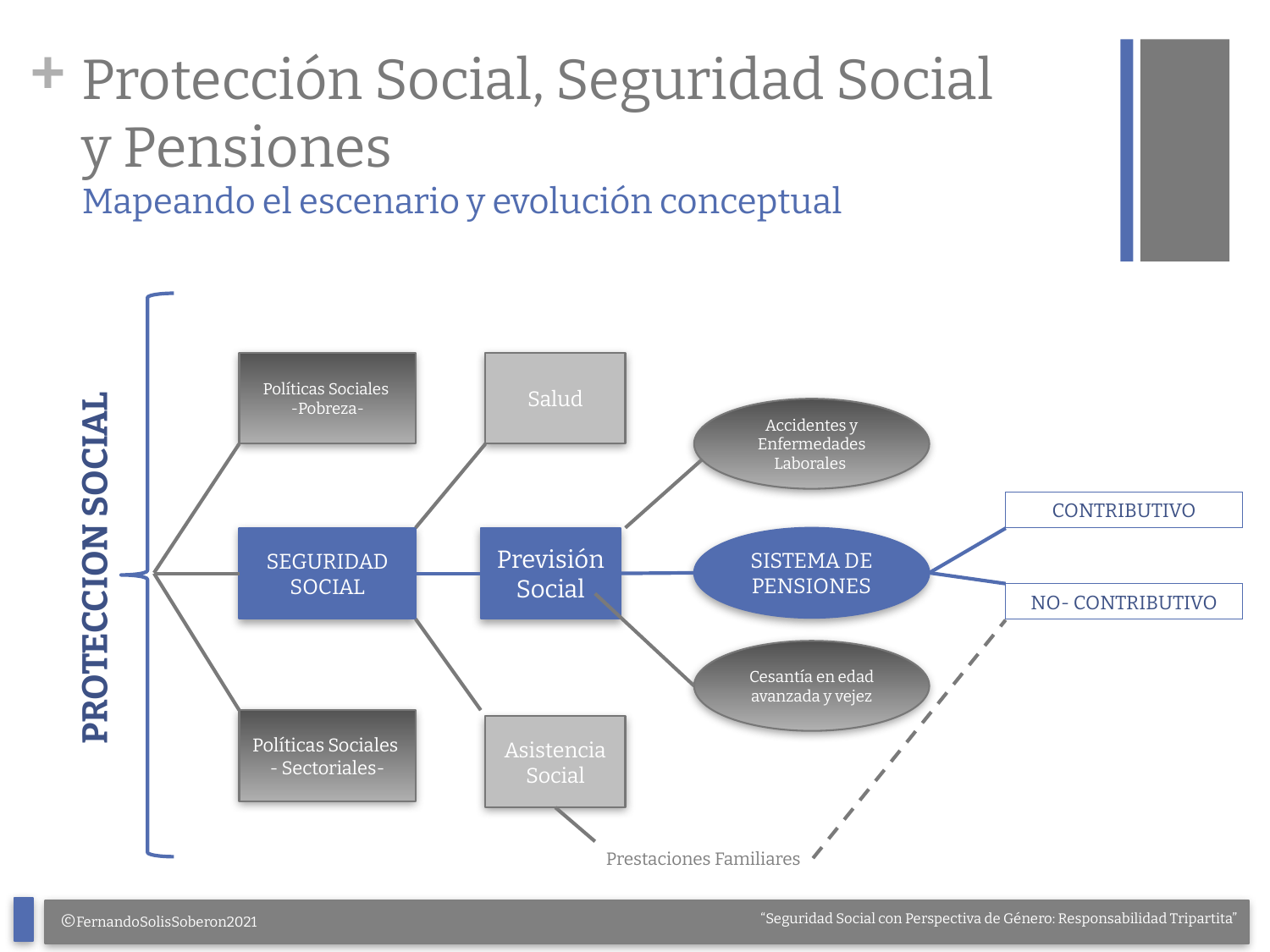

# Protección Social, Seguridad Social y Pensiones Mapeando el escenario y evolución conceptual

Políticas Sociales
-Pobreza-
Salud
Accidentes y Enfermedades Laborales
CONTRIBUTIVO
SEGURIDAD SOCIAL
SISTEMA DE PENSIONES
Previsión Social
PROTECCION SOCIAL
NO- CONTRIBUTIVO
Cesantía en edad avanzada y vejez
Políticas Sociales
- Sectoriales-
Asistencia Social
Prestaciones Familiares

©FernandoSolisSoberon2021
“Seguridad Social con Perspectiva de Género: Responsabilidad Tripartita”